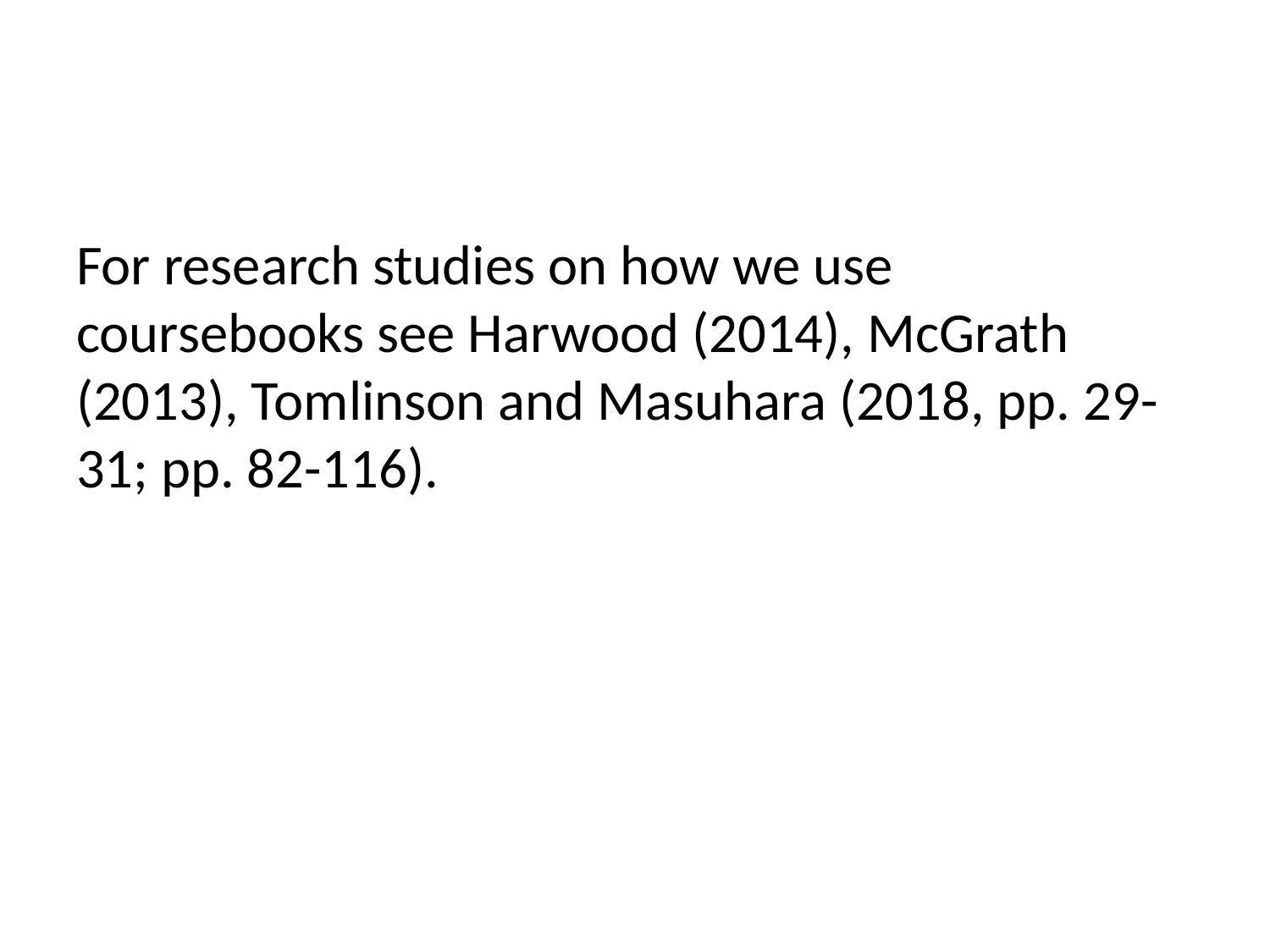

#
For research studies on how we use coursebooks see Harwood (2014), McGrath (2013), Tomlinson and Masuhara (2018, pp. 29-31; pp. 82-116).